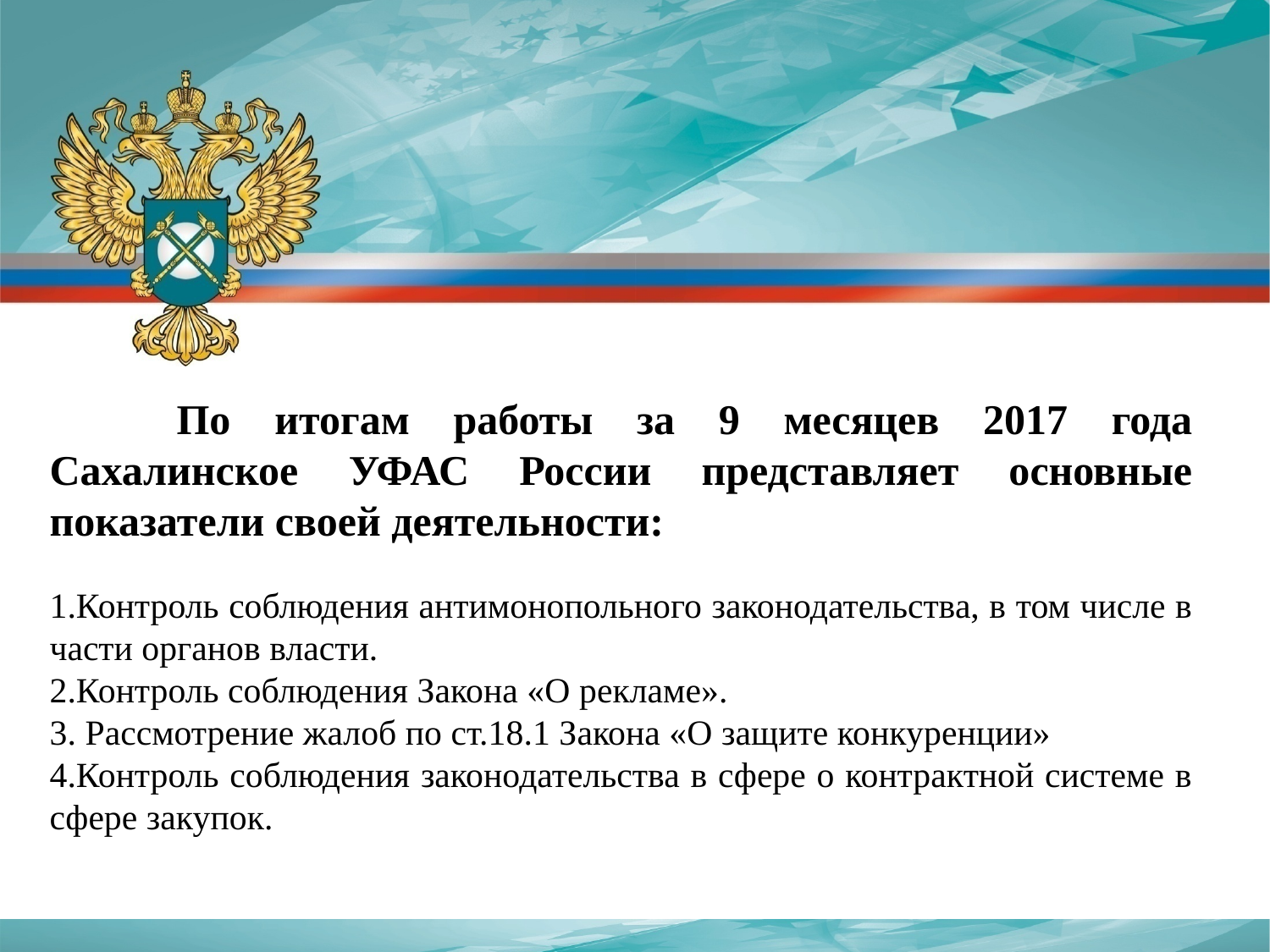

# По итогам работы за 9 месяцев 2017 года Сахалинское УФАС России представляет основные показатели своей деятельности:

1.Контроль соблюдения антимонопольного законодательства, в том числе в части органов власти.
2.Контроль соблюдения Закона «О рекламе».
3. Рассмотрение жалоб по ст.18.1 Закона «О защите конкуренции»
4.Контроль соблюдения законодательства в сфере о контрактной системе в сфере закупок.